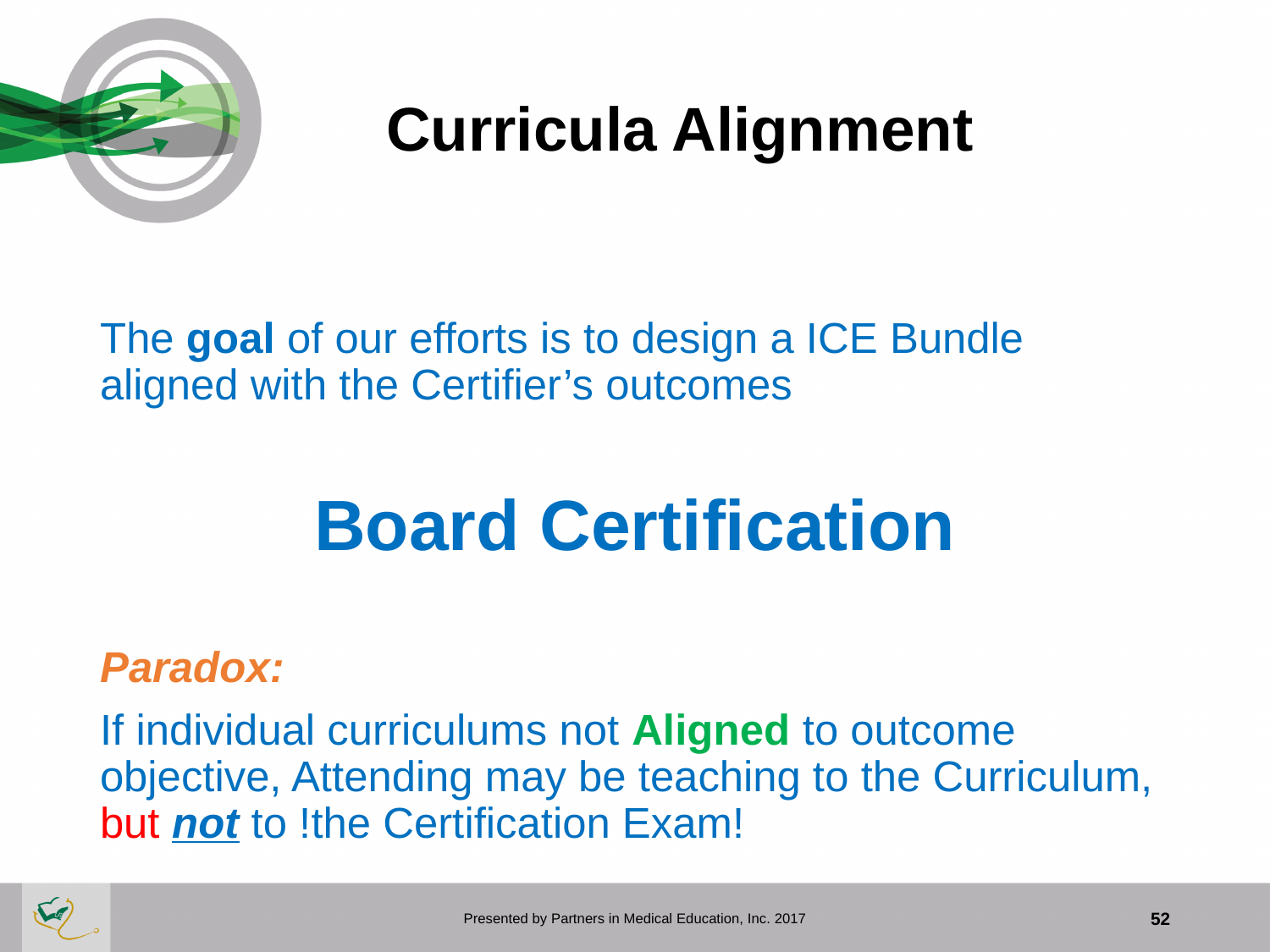

# Curricula Alignment

The goal of our efforts is to design a ICE Bundle aligned with the Certifier’s outcomes

Board Certification

Paradox:
If individual curriculums not Aligned to outcome objective, Attending may be teaching to the Curriculum, but not to !the Certification Exam!
Presented by Partners in Medical Education, Inc. 2017
52